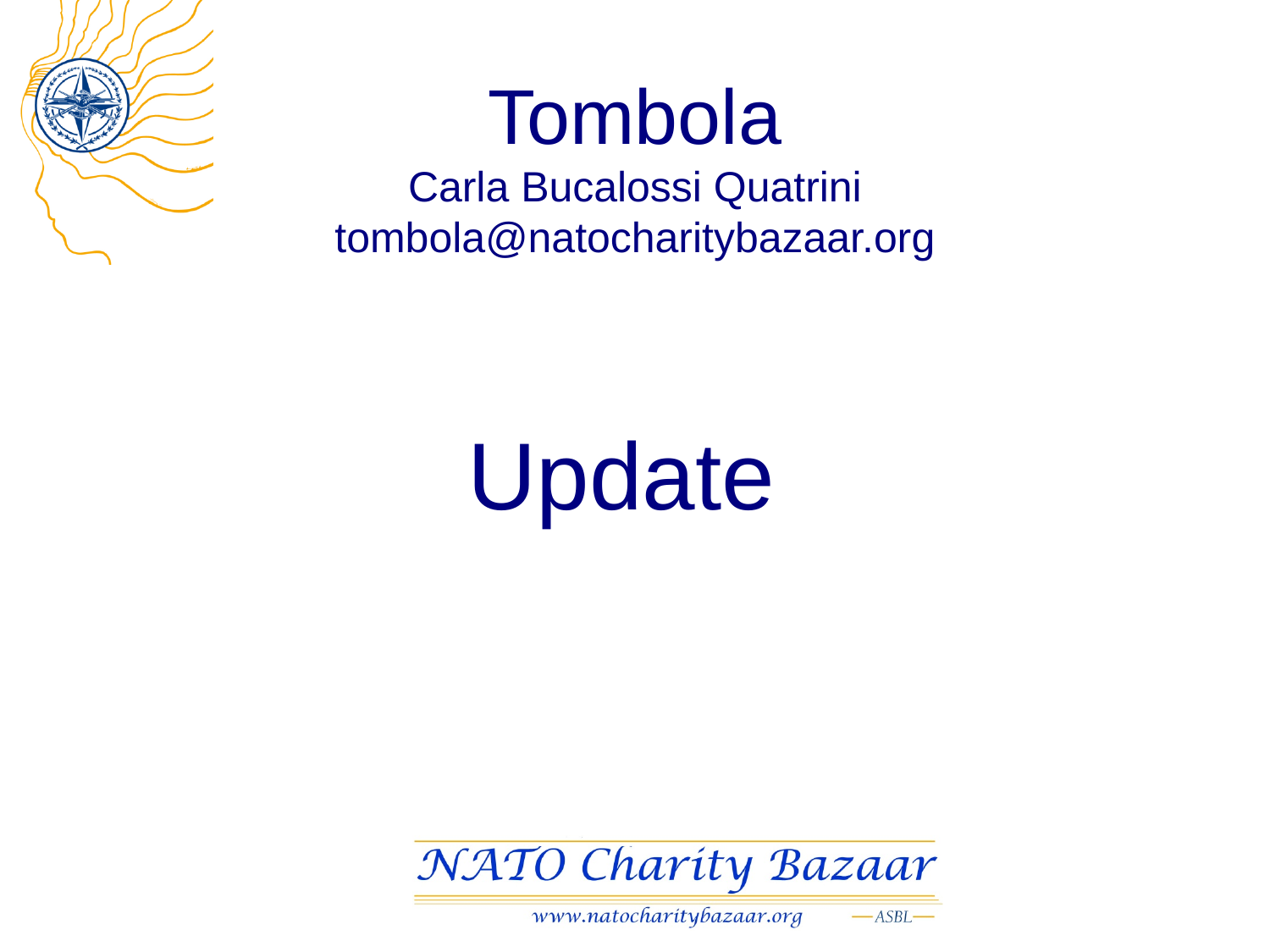

# Tombola Carla Bucalossi Quatrini tombola@natocharitybazaar.org

		    Update